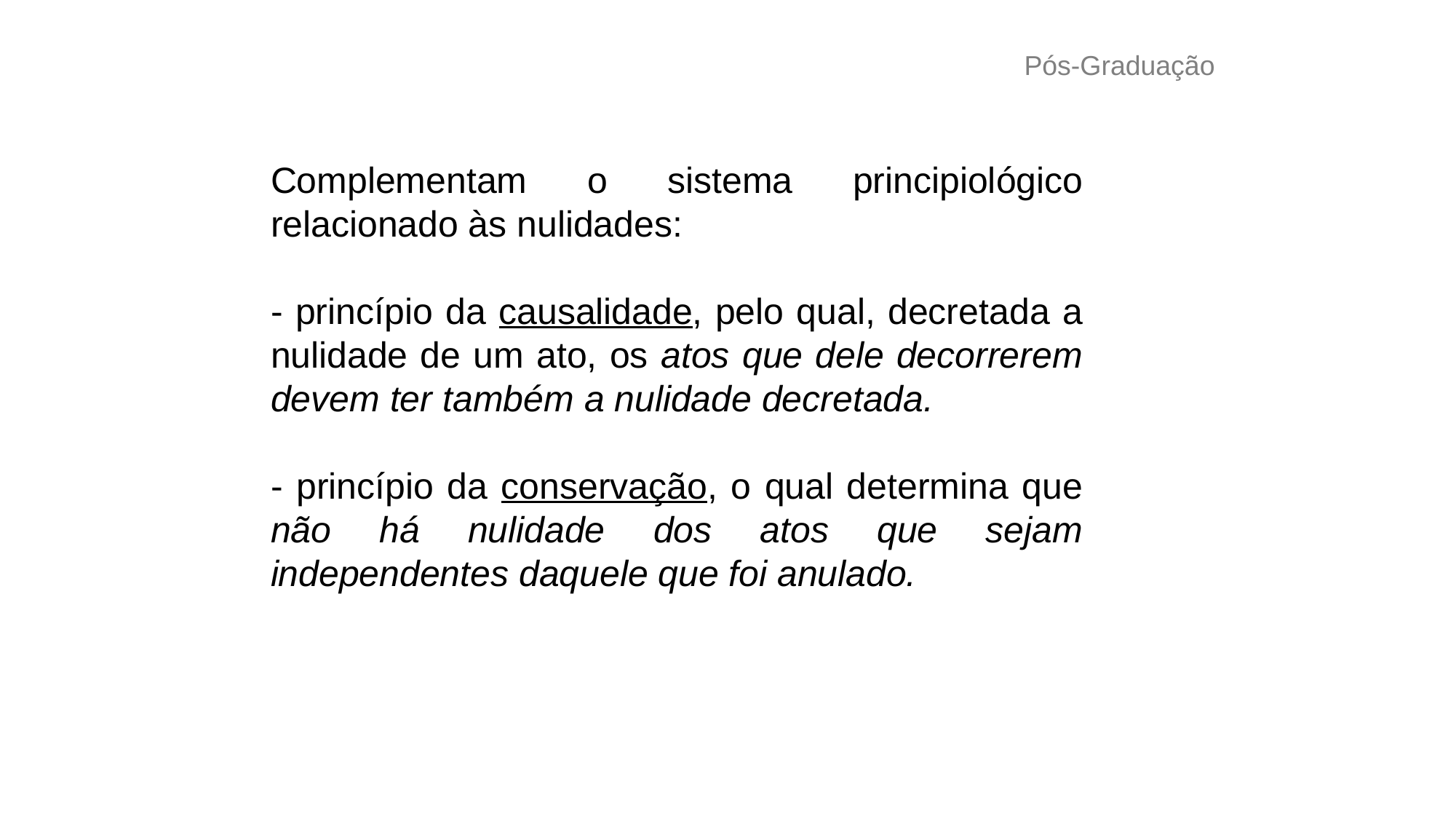

# Pós-Graduação
Complementam o sistema principiológico relacionado às nulidades:

- princípio da causalidade, pelo qual, decretada a nulidade de um ato, os atos que dele decorrerem devem ter também a nulidade decretada.

- princípio da conservação, o qual determina que não há nulidade dos atos que sejam independentes daquele que foi anulado.